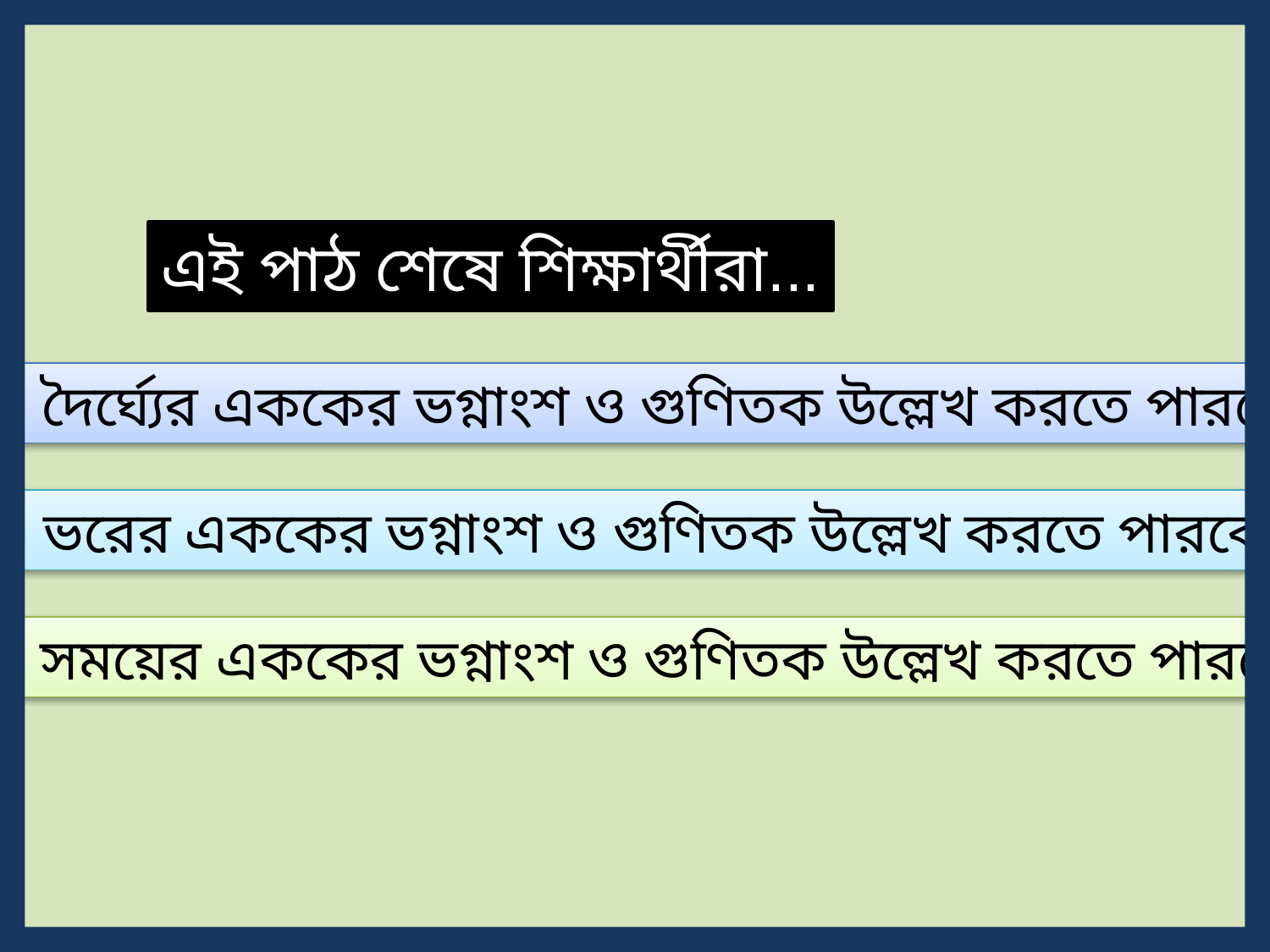

এই পাঠ শেষে শিক্ষার্থীরা...
  দৈর্ঘ্যের এককের ভগ্নাংশ ও গুণিতক উল্লেখ করতে পারবে
  ভরের এককের ভগ্নাংশ ও গুণিতক উল্লেখ করতে পারবে
  সময়ের এককের ভগ্নাংশ ও গুণিতক উল্লেখ করতে পারবে